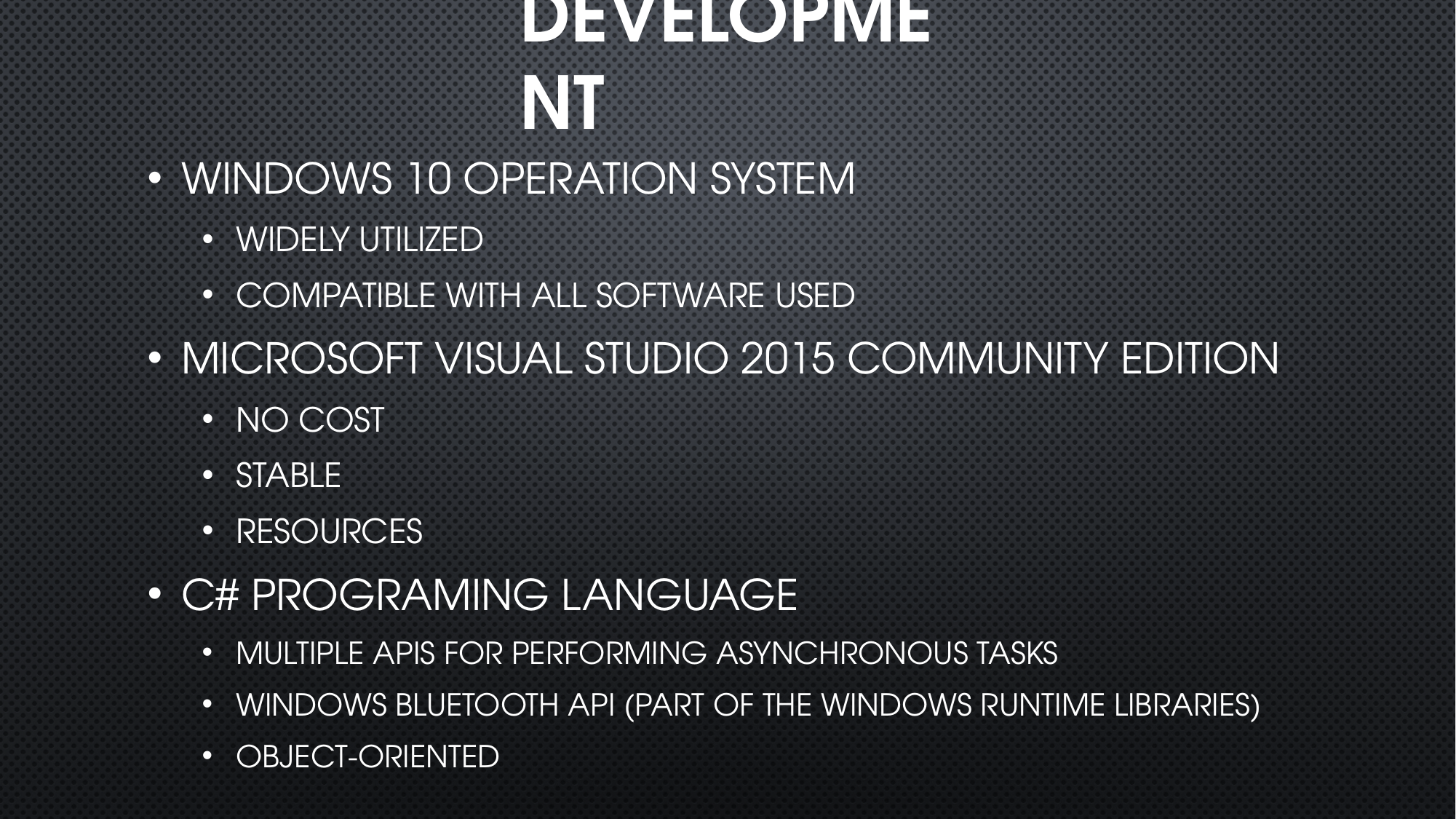

Development
Windows 10 Operation System
Widely utilized
Compatible with all software used
Microsoft Visual Studio 2015 Community edition
No Cost
Stable
Resources
C# Programing language
Multiple APIs for performing asynchronous tasks
Windows Bluetooth API (Part of the Windows Runtime Libraries)
Object-Oriented